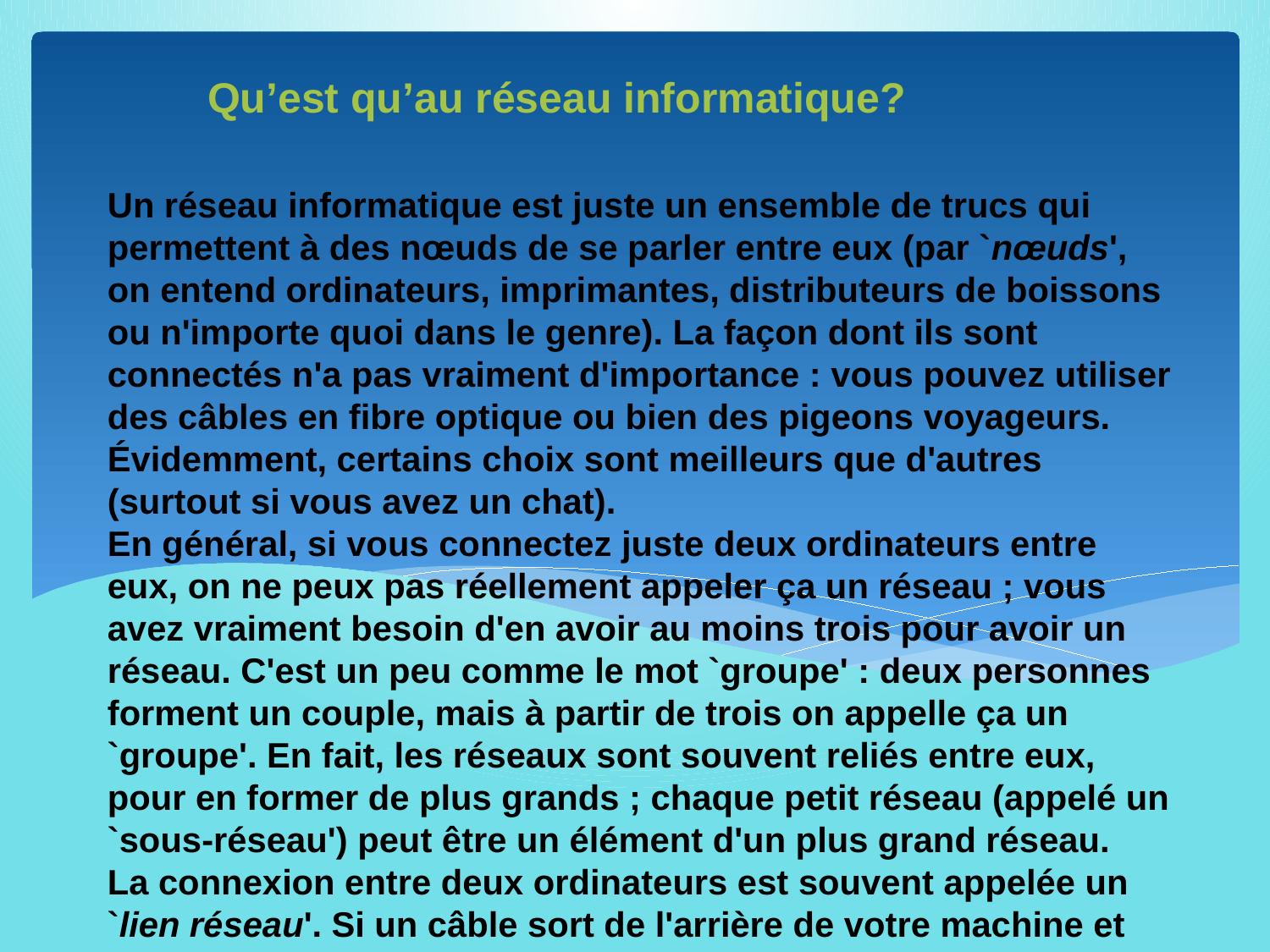

Qu’est qu’au réseau informatique?

Un réseau informatique est juste un ensemble de trucs qui permettent à des nœuds de se parler entre eux (par `nœuds', on entend ordinateurs, imprimantes, distributeurs de boissons ou n'importe quoi dans le genre). La façon dont ils sont connectés n'a pas vraiment d'importance : vous pouvez utiliser des câbles en fibre optique ou bien des pigeons voyageurs. Évidemment, certains choix sont meilleurs que d'autres (surtout si vous avez un chat).
En général, si vous connectez juste deux ordinateurs entre eux, on ne peux pas réellement appeler ça un réseau ; vous avez vraiment besoin d'en avoir au moins trois pour avoir un réseau. C'est un peu comme le mot `groupe' : deux personnes forment un couple, mais à partir de trois on appelle ça un `groupe'. En fait, les réseaux sont souvent reliés entre eux, pour en former de plus grands ; chaque petit réseau (appelé un `sous-réseau') peut être un élément d'un plus grand réseau.
La connexion entre deux ordinateurs est souvent appelée un `lien réseau'. Si un câble sort de l'arrière de votre machine et que celui-ci va vers une autre machine, c'est un lien réseau.